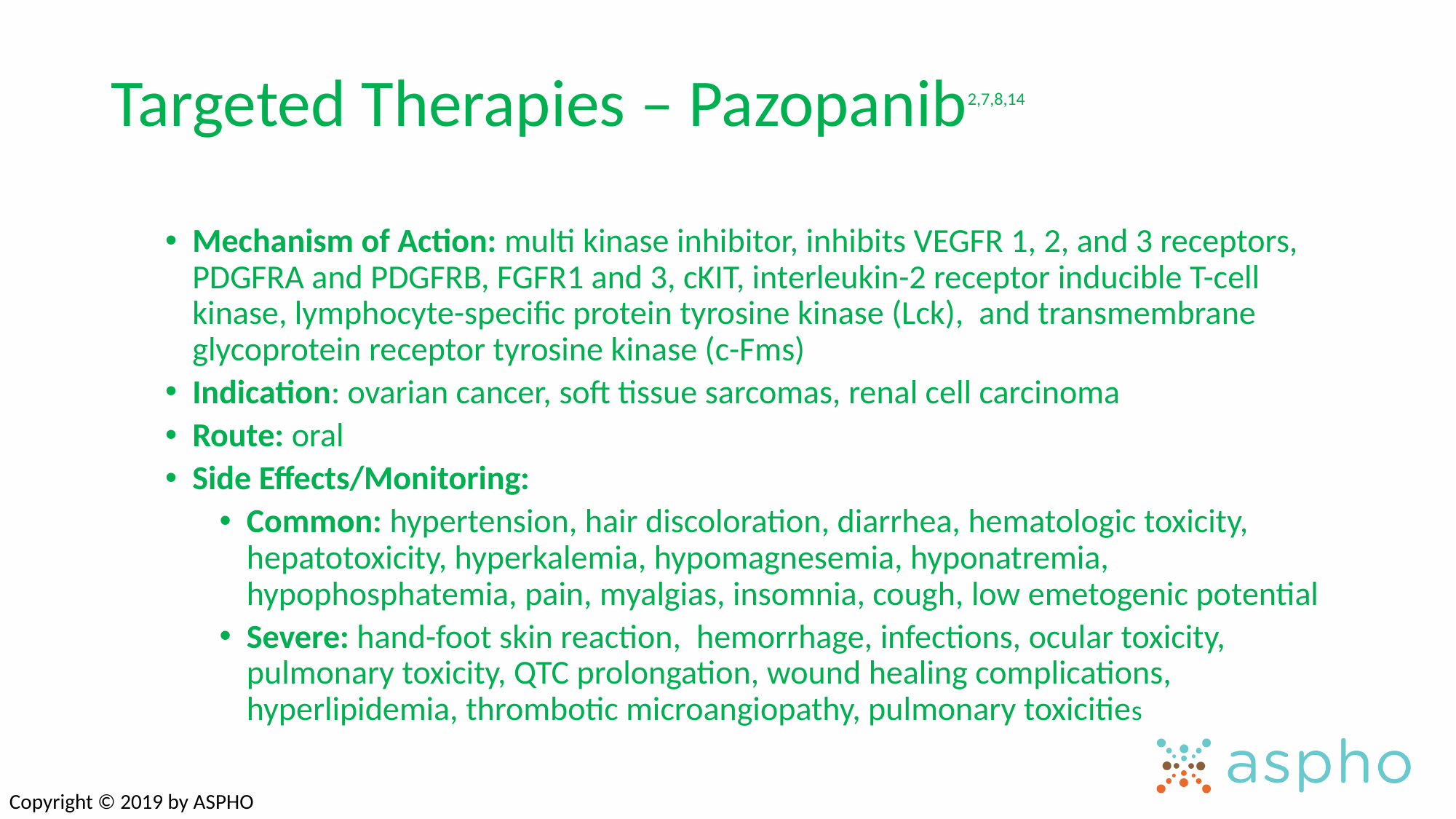

# Targeted Therapies – Pazopanib2,7,8,14
Mechanism of Action: multi kinase inhibitor, inhibits VEGFR 1, 2, and 3 receptors, PDGFRA and PDGFRB, FGFR1 and 3, cKIT, interleukin-2 receptor inducible T-cell kinase, lymphocyte-specific protein tyrosine kinase (Lck),  and transmembrane glycoprotein receptor tyrosine kinase (c-Fms)
Indication: ovarian cancer, soft tissue sarcomas, renal cell carcinoma
Route: oral
Side Effects/Monitoring:
Common: hypertension, hair discoloration, diarrhea, hematologic toxicity, hepatotoxicity, hyperkalemia, hypomagnesemia, hyponatremia, hypophosphatemia, pain, myalgias, insomnia, cough, low emetogenic potential
Severe: hand-foot skin reaction,  hemorrhage, infections, ocular toxicity, pulmonary toxicity, QTC prolongation, wound healing complications, hyperlipidemia, thrombotic microangiopathy, pulmonary toxicities

Copyright © 2019 by ASPHO